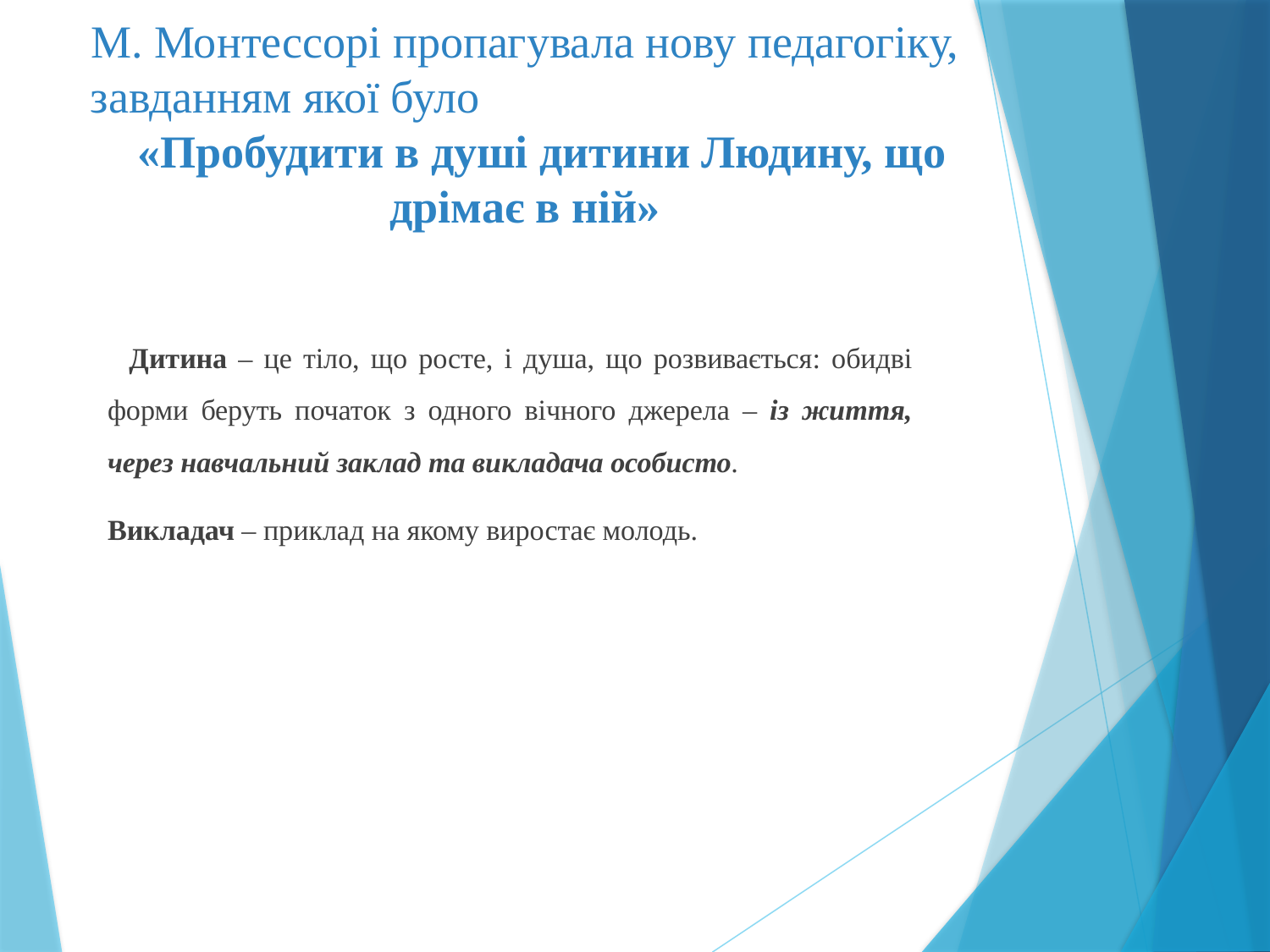

# М. Монтессорі пропагувала нову педагогіку, завданням якої було                                              «Пробудити в душі дитини Людину, що дрімає в ній»
  Дитина – це тіло, що росте, і душа, що розвивається: обидві форми беруть початок з одного вічного джерела – із життя, через навчальний заклад та викладача особисто.
Викладач – приклад на якому виростає молодь.